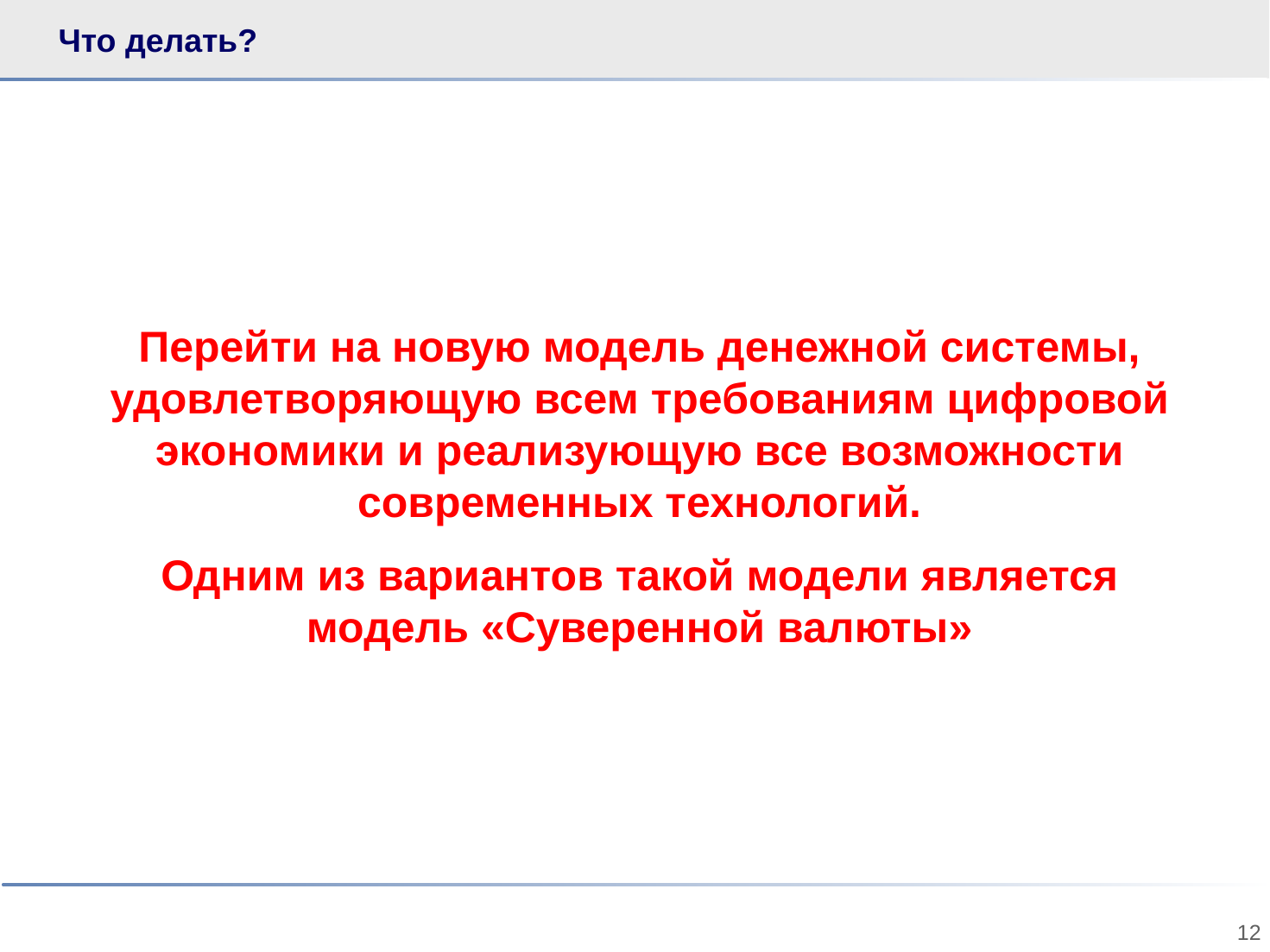

# Что делать?
Перейти на новую модель денежной системы, удовлетворяющую всем требованиям цифровой экономики и реализующую все возможности современных технологий.
Одним из вариантов такой модели является модель «Суверенной валюты»